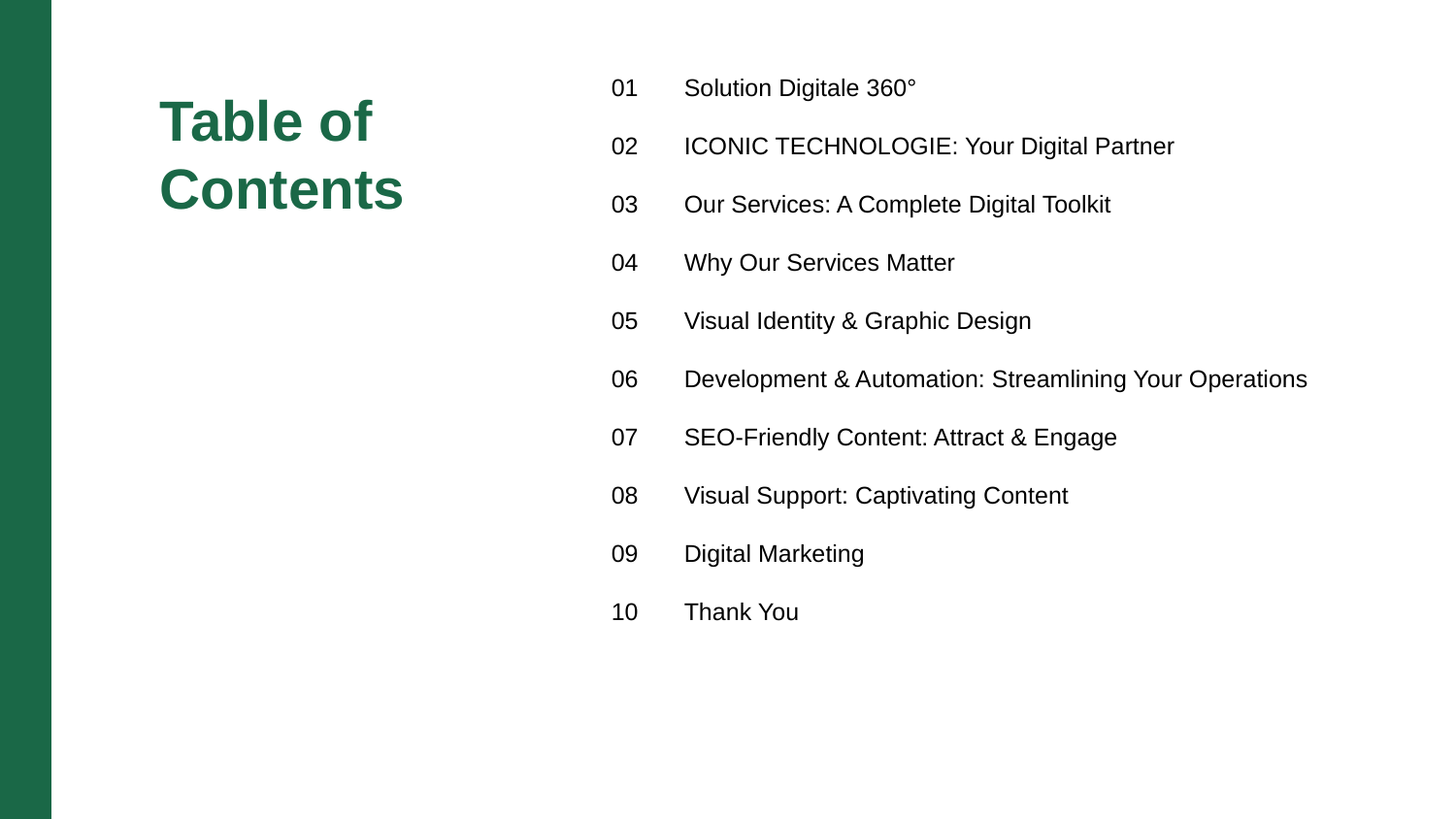

01
Solution Digitale 360°
Table of Contents
02
ICONIC TECHNOLOGIE: Your Digital Partner
03
Our Services: A Complete Digital Toolkit
04
Why Our Services Matter
05
Visual Identity & Graphic Design
06
Development & Automation: Streamlining Your Operations
07
SEO-Friendly Content: Attract & Engage
08
Visual Support: Captivating Content
09
Digital Marketing
10
Thank You